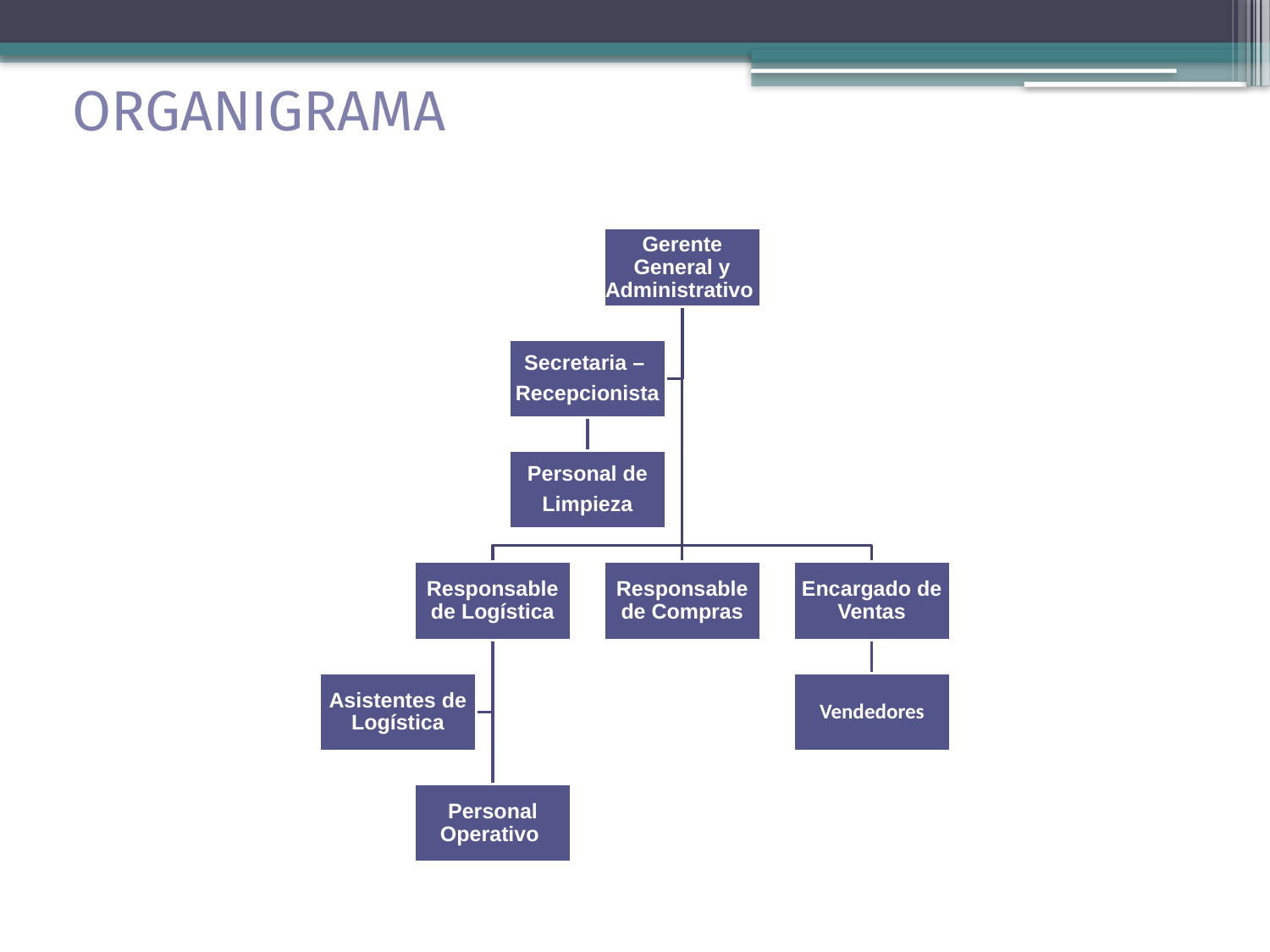

# ORGANIGRAMA
Gerente General y Administrativo
Responsable de Logística
Personal Operativo
Asistentes de Logística
Responsable de Compras
Encargado de Ventas
Vendedores
Secretaria –
Recepcionista
Personal de
Limpieza